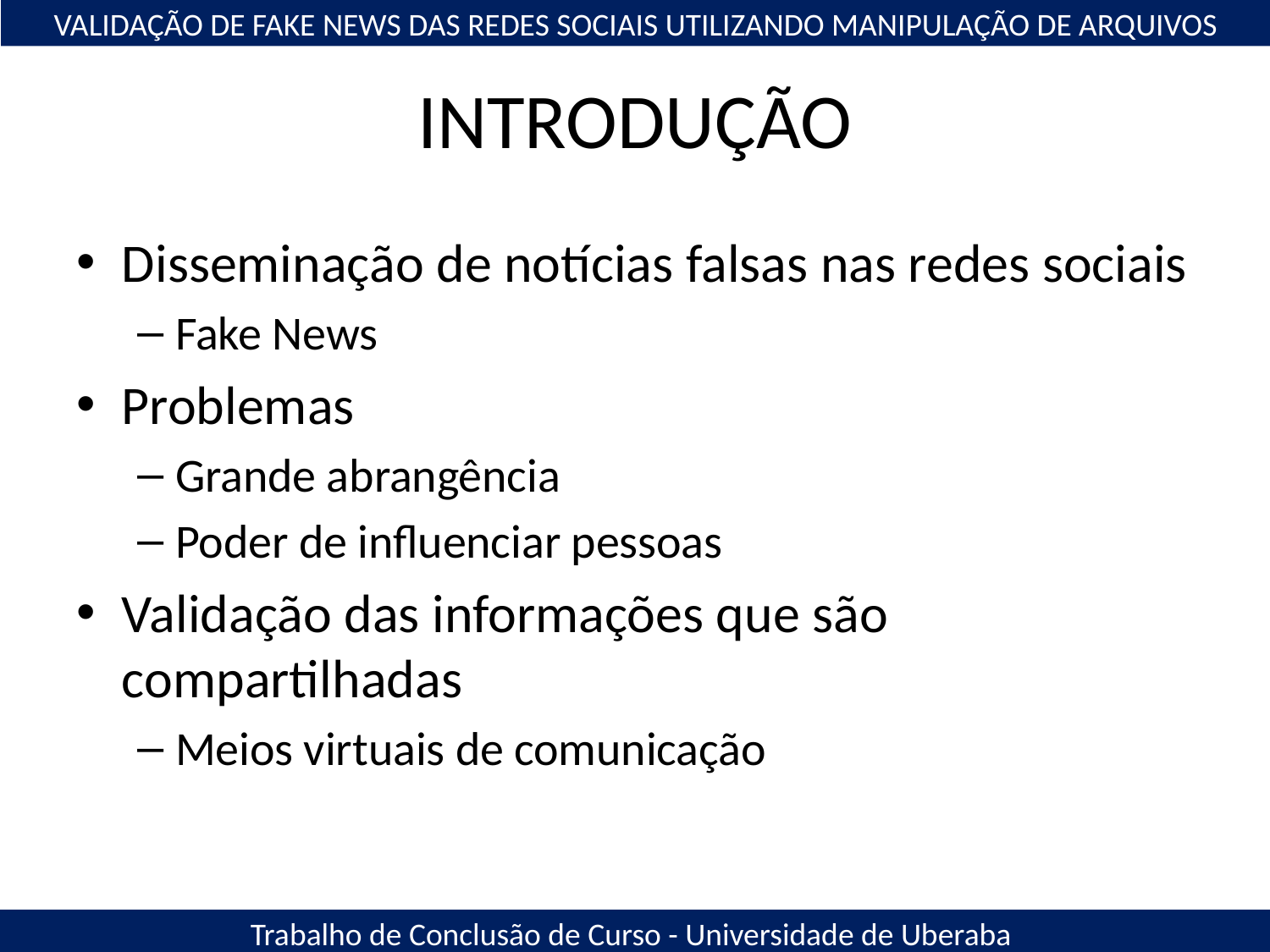

VALIDAÇÃO DE FAKE NEWS DAS REDES SOCIAIS UTILIZANDO MANIPULAÇÃO DE ARQUIVOS
# INTRODUÇÃO
Disseminação de notícias falsas nas redes sociais
Fake News
Problemas
Grande abrangência
Poder de influenciar pessoas
Validação das informações que são compartilhadas
Meios virtuais de comunicação

Trabalho de Conclusão de Curso - Universidade de Uberaba